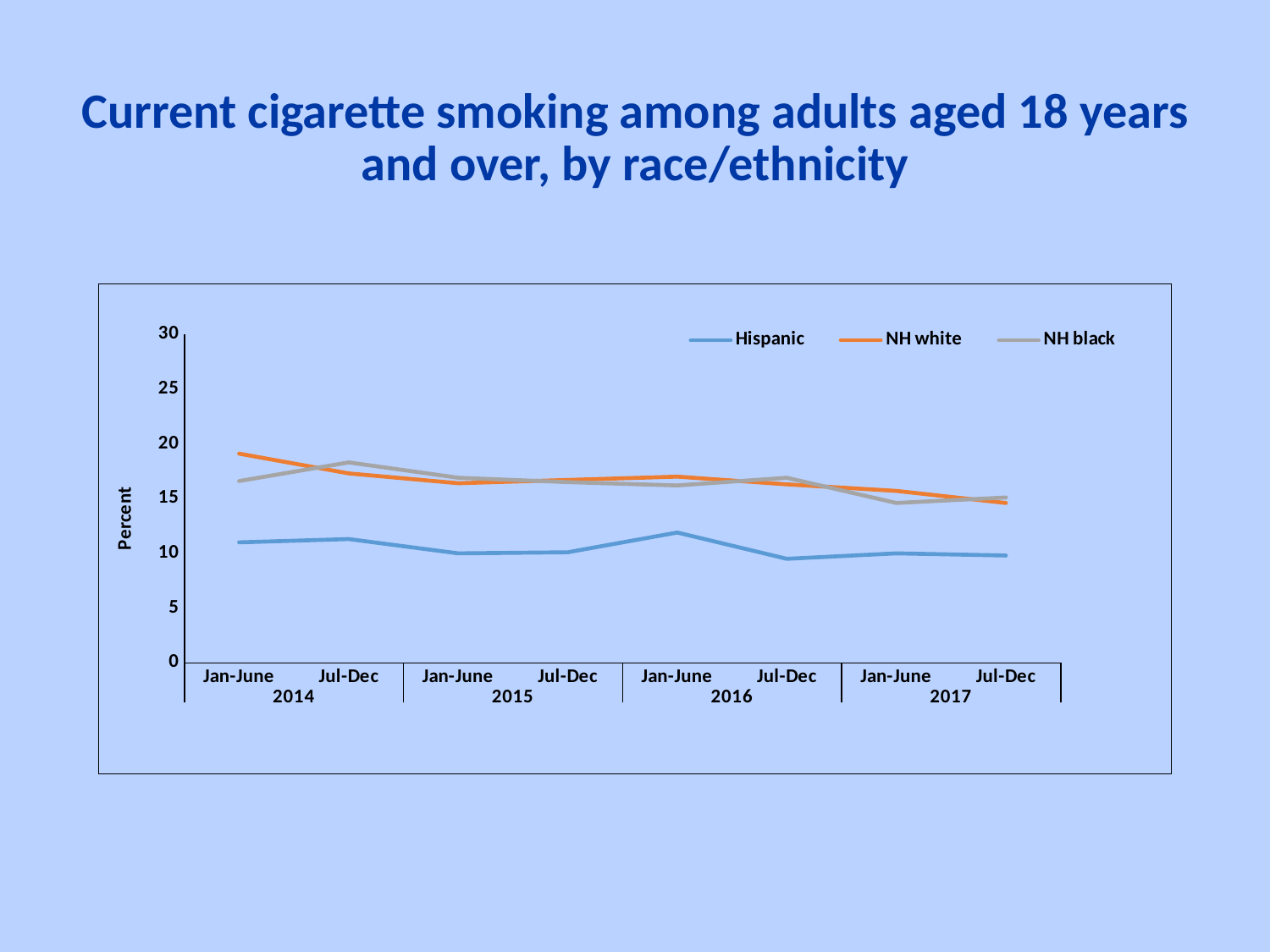

# Current cigarette smoking among adults aged 18 years and over, by race/ethnicity

### Chart

| Category | Hispanic | NH white | NH black |
|---|---|---|---|
| Jan-June | 11.0 | 19.1 | 16.6 |
| Jul-Dec | 11.3 | 17.3 | 18.3 |
| Jan-June | 10.0 | 16.4 | 16.9 |
| Jul-Dec | 10.1 | 16.7 | 16.5 |
| Jan-June | 11.9 | 17.0 | 16.2 |
| Jul-Dec | 9.5 | 16.3 | 16.9 |
| Jan-June | 10.0 | 15.7 | 14.6 |
| Jul-Dec | 9.8 | 14.6 | 15.1 |